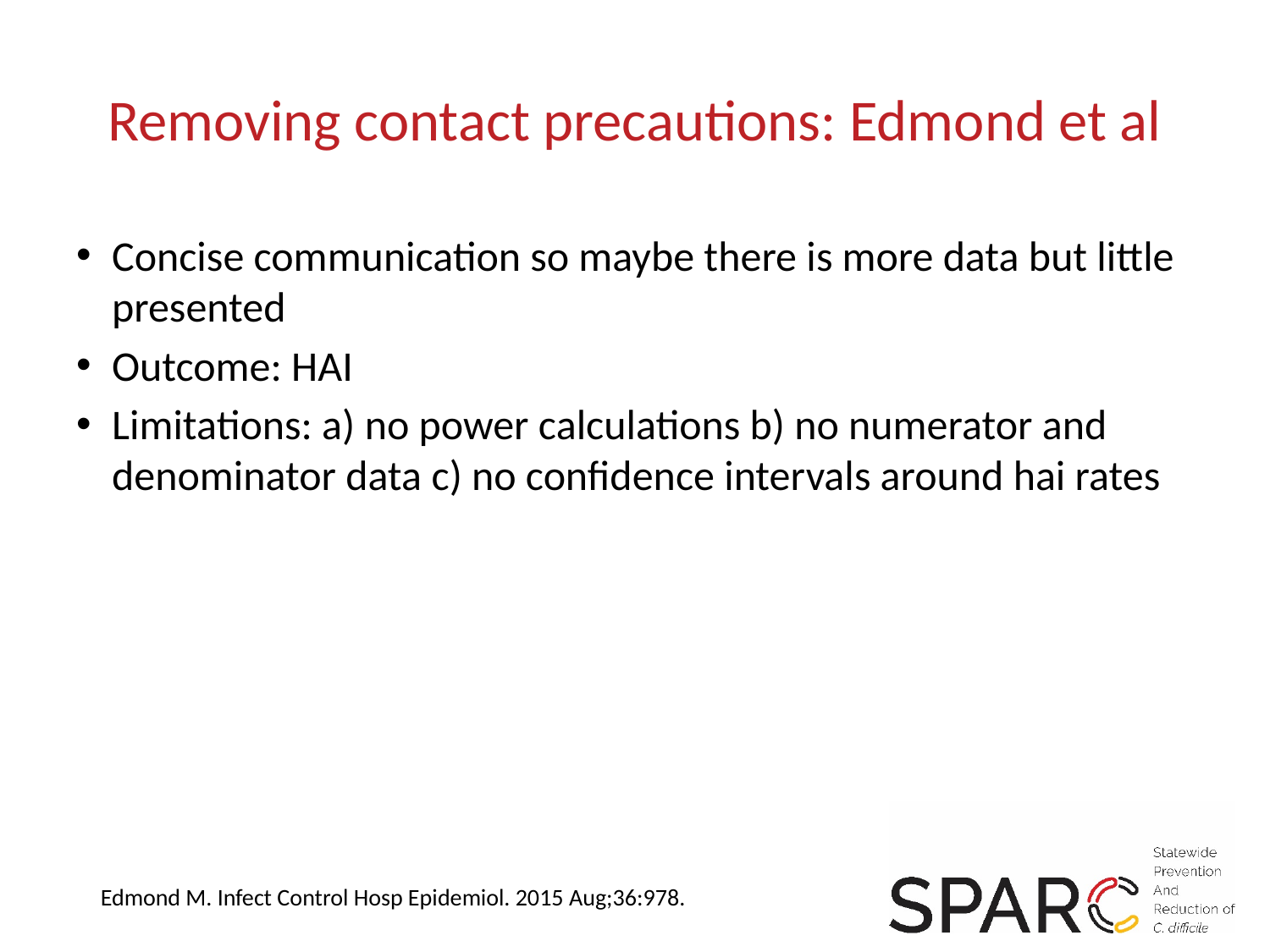

# Removing contact precautions: Edmond et al
Concise communication so maybe there is more data but little presented
Outcome: HAI
Limitations: a) no power calculations b) no numerator and denominator data c) no confidence intervals around hai rates
Edmond M. Infect Control Hosp Epidemiol. 2015 Aug;36:978.